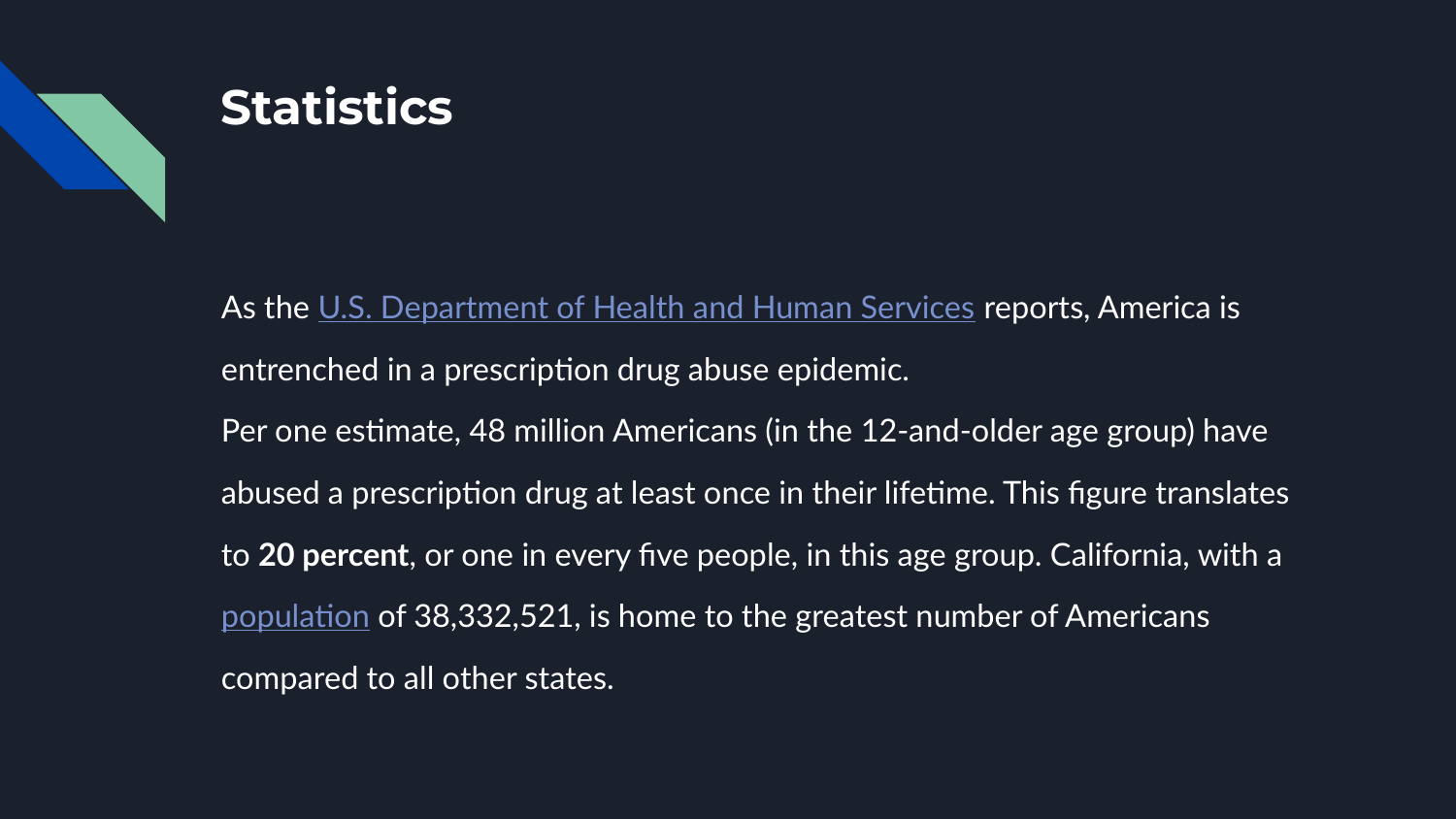

# Statistics
As the U.S. Department of Health and Human Services reports, America is entrenched in a prescription drug abuse epidemic.
Per one estimate, 48 million Americans (in the 12-and-older age group) have abused a prescription drug at least once in their lifetime. This figure translates to 20 percent, or one in every five people, in this age group. California, with a population of 38,332,521, is home to the greatest number of Americans compared to all other states.